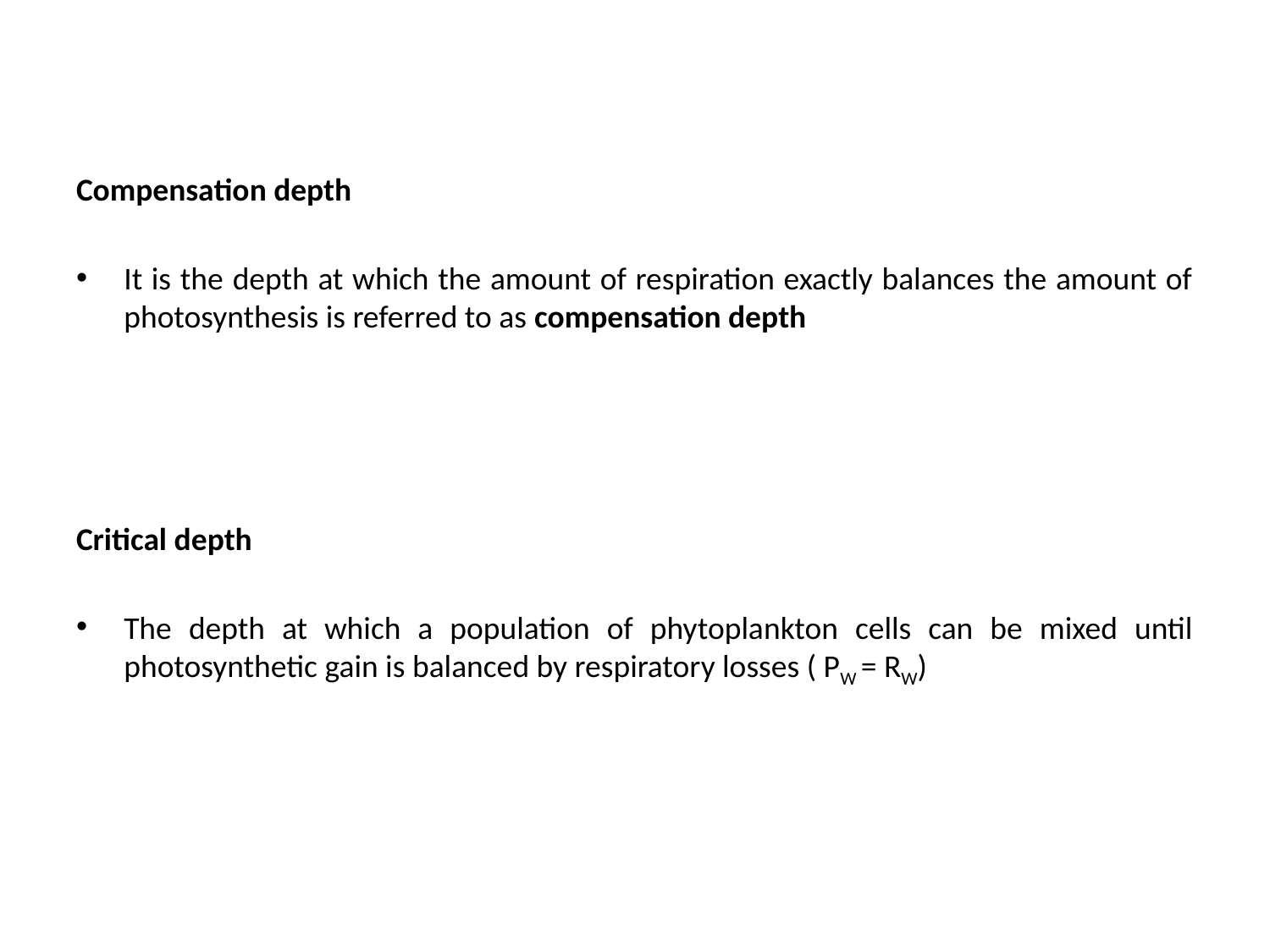

Compensation depth

It is the depth at which the amount of respiration exactly balances the amount of photosynthesis is referred to as compensation depth

Critical depth

The depth at which a population of phytoplankton cells can be mixed until photosynthetic gain is balanced by respiratory losses ( PW = RW)